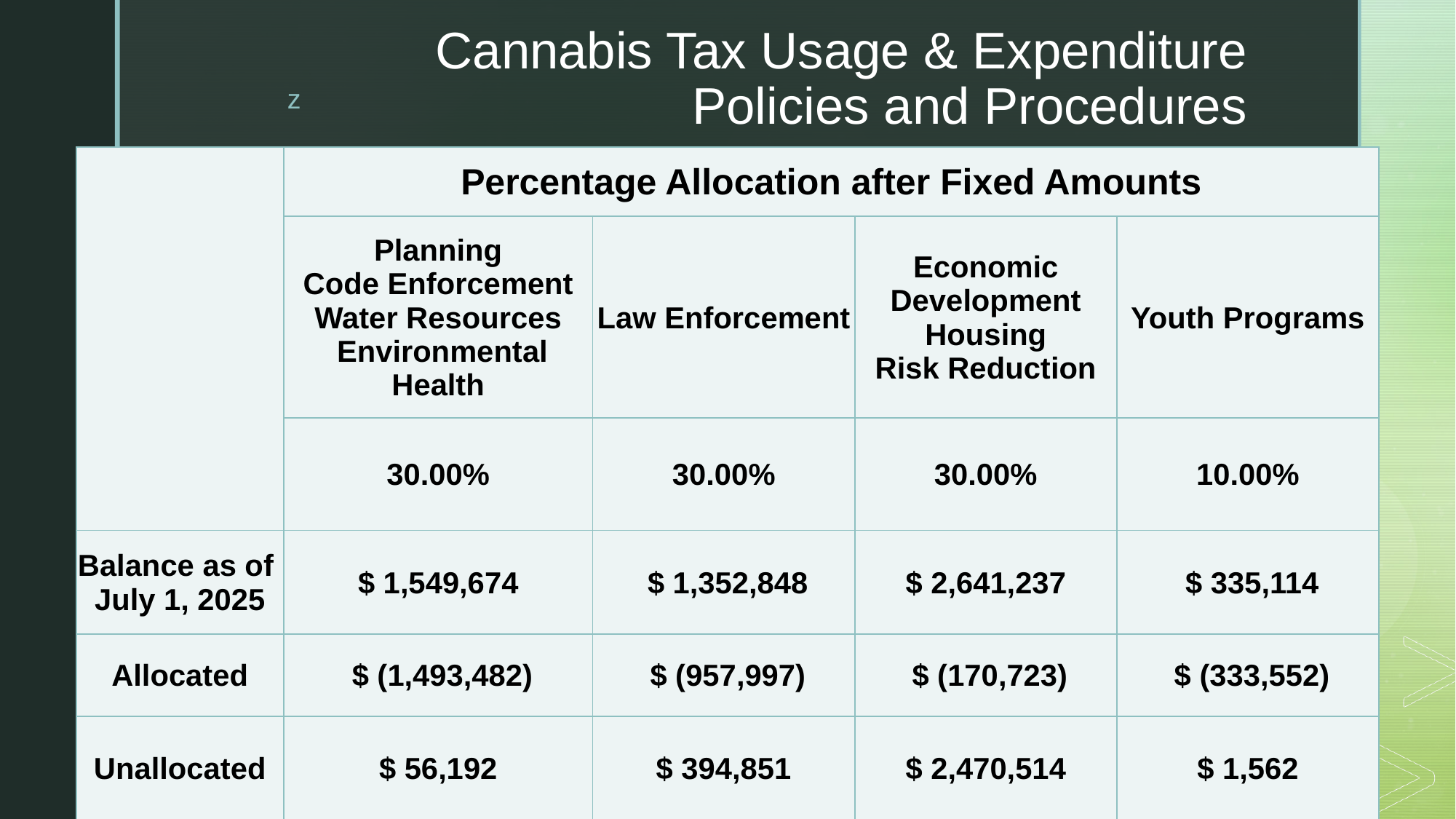

# Cannabis Tax Usage & Expenditure Policies and Procedures
|  | Percentage Allocation after Fixed Amounts |  |  |  |
| --- | --- | --- | --- | --- |
|  | Planning Code Enforcement Water Resources Environmental Health | Law Enforcement | Economic Development Housing Risk Reduction | Youth Programs |
|  | 30.00% | 30.00% | 30.00% | 10.00% |
| Balance as of July 1, 2025 | $ 1,549,674 | $ 1,352,848 | $ 2,641,237 | $ 335,114 |
| Allocated | $ (1,493,482) | $ (957,997) | $ (170,723) | $ (333,552) |
| Unallocated | $ 56,192 | $ 394,851 | $ 2,470,514 | $ 1,562 |